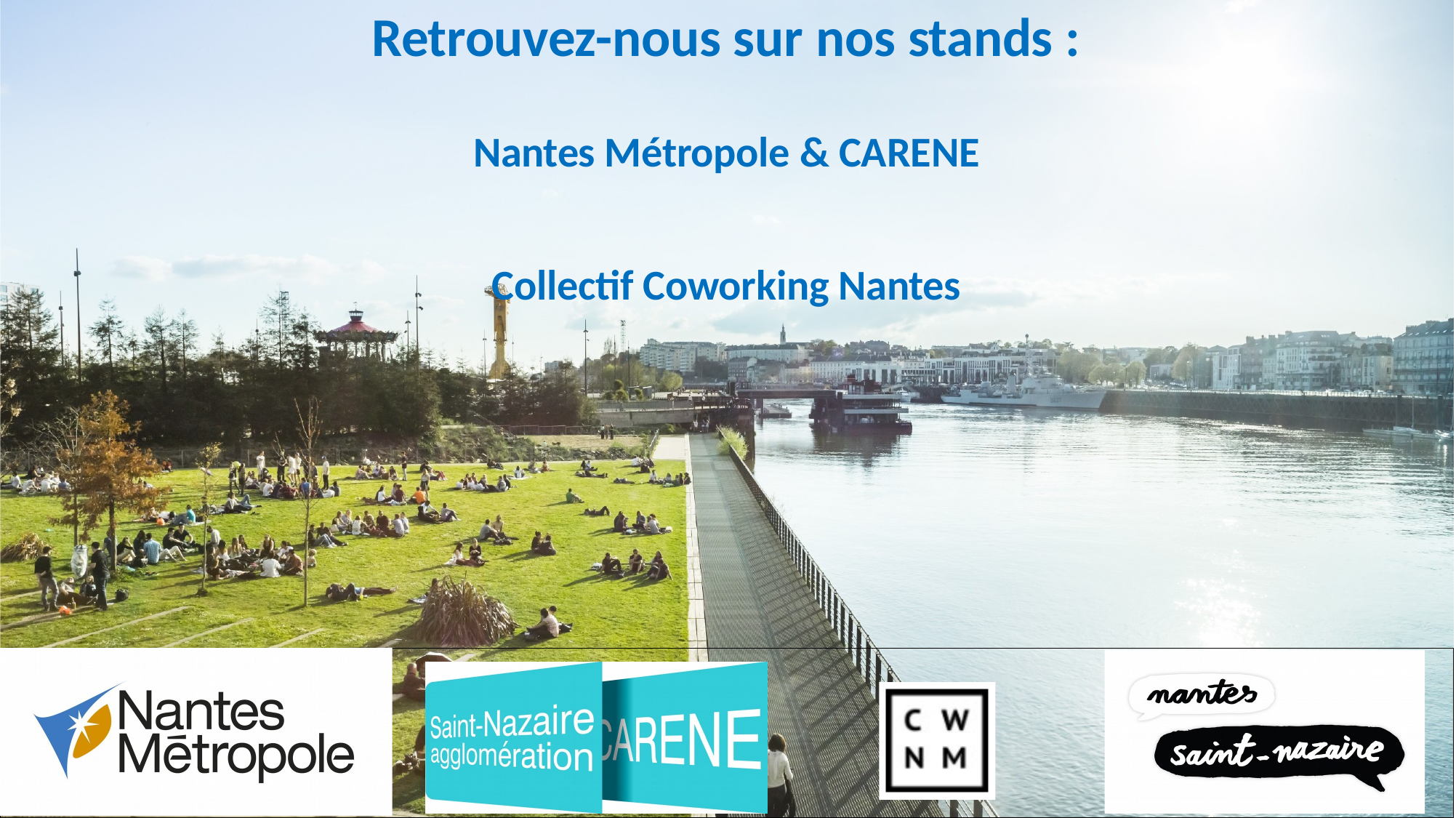

Retrouvez-nous sur nos stands :
Nantes Métropole & CARENE
Collectif Coworking Nantes